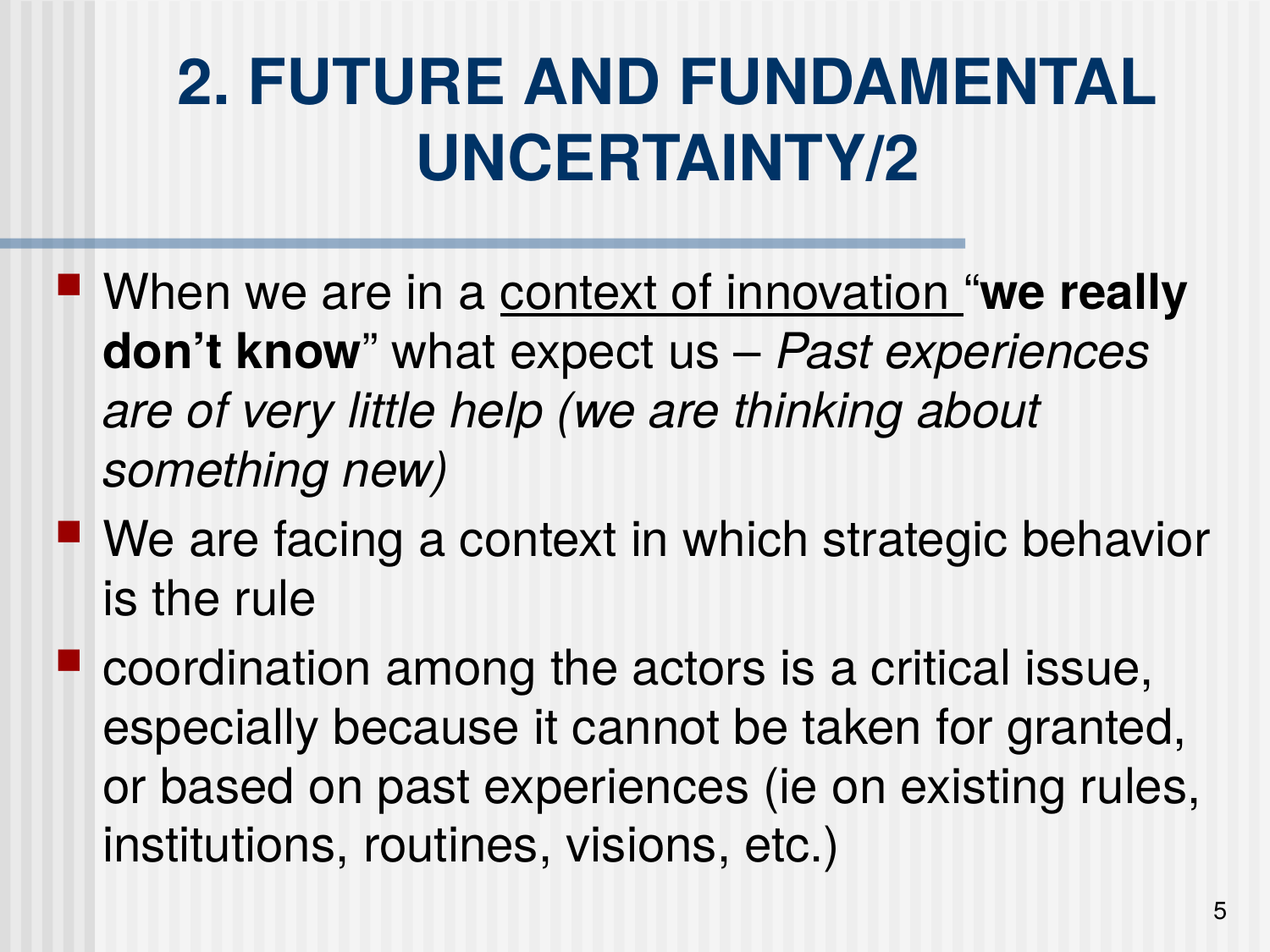

# 2. FUTURE AND FUNDAMENTAL UNCERTAINTY/2
When we are in a context of innovation “we really don’t know” what expect us – Past experiences are of very little help (we are thinking about something new)
We are facing a context in which strategic behavior is the rule
coordination among the actors is a critical issue, especially because it cannot be taken for granted, or based on past experiences (ie on existing rules, institutions, routines, visions, etc.)

5